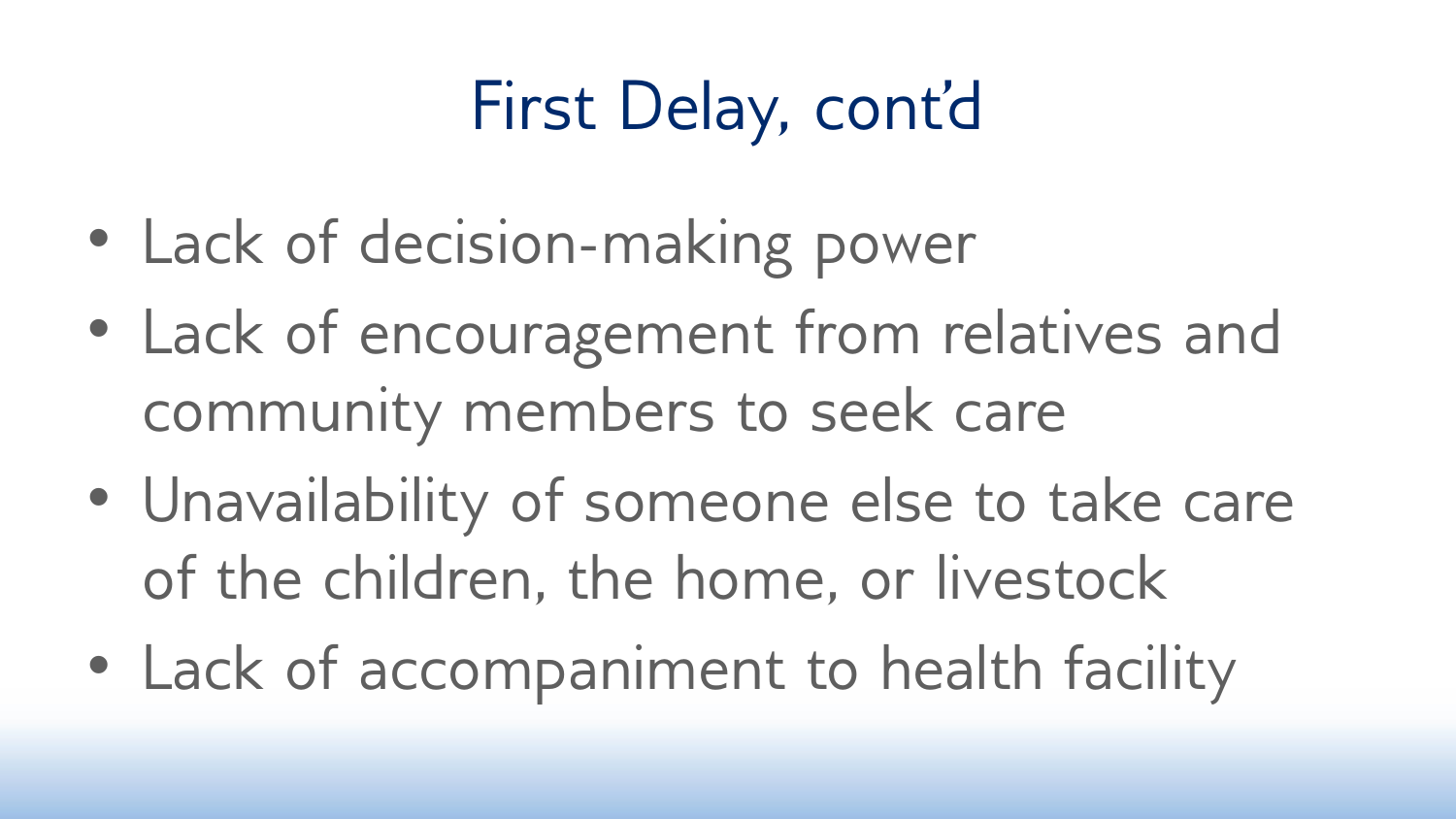

# First Delay, cont’d
Lack of decision-making power
Lack of encouragement from relatives and community members to seek care
Unavailability of someone else to take care of the children, the home, or livestock
Lack of accompaniment to health facility